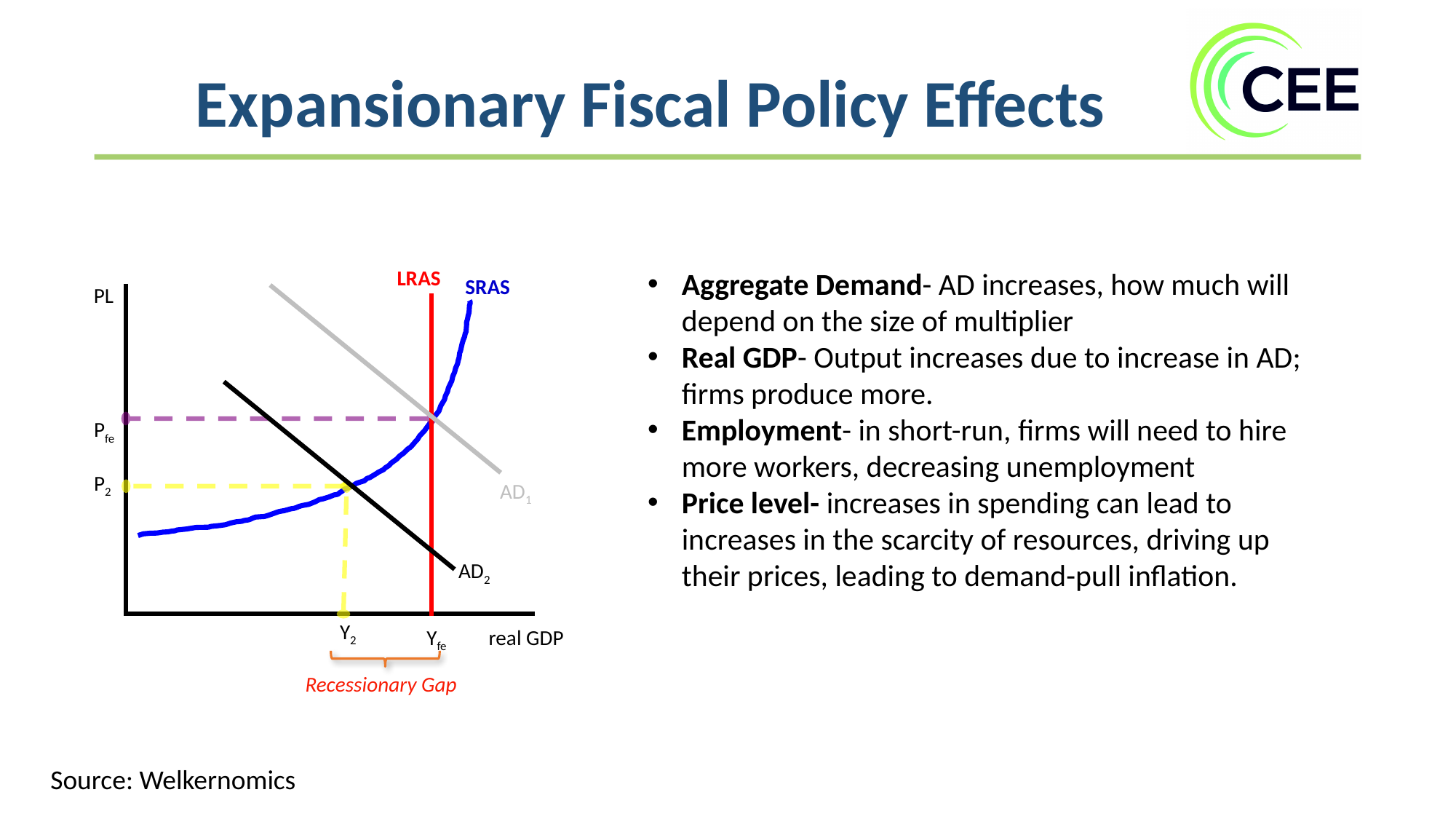

Expansionary Fiscal Policy Effects
LRAS
SRAS
PL

real GDP
Recessionary Gap
Pfe
P2
Y2
Yfe
AD1
AD2

Aggregate Demand- AD increases, how much will depend on the size of multiplier
Real GDP- Output increases due to increase in AD; firms produce more.
Employment- in short-run, firms will need to hire more workers, decreasing unemployment
Price level- increases in spending can lead to increases in the scarcity of resources, driving up their prices, leading to demand-pull inflation.
Source: Welkernomics